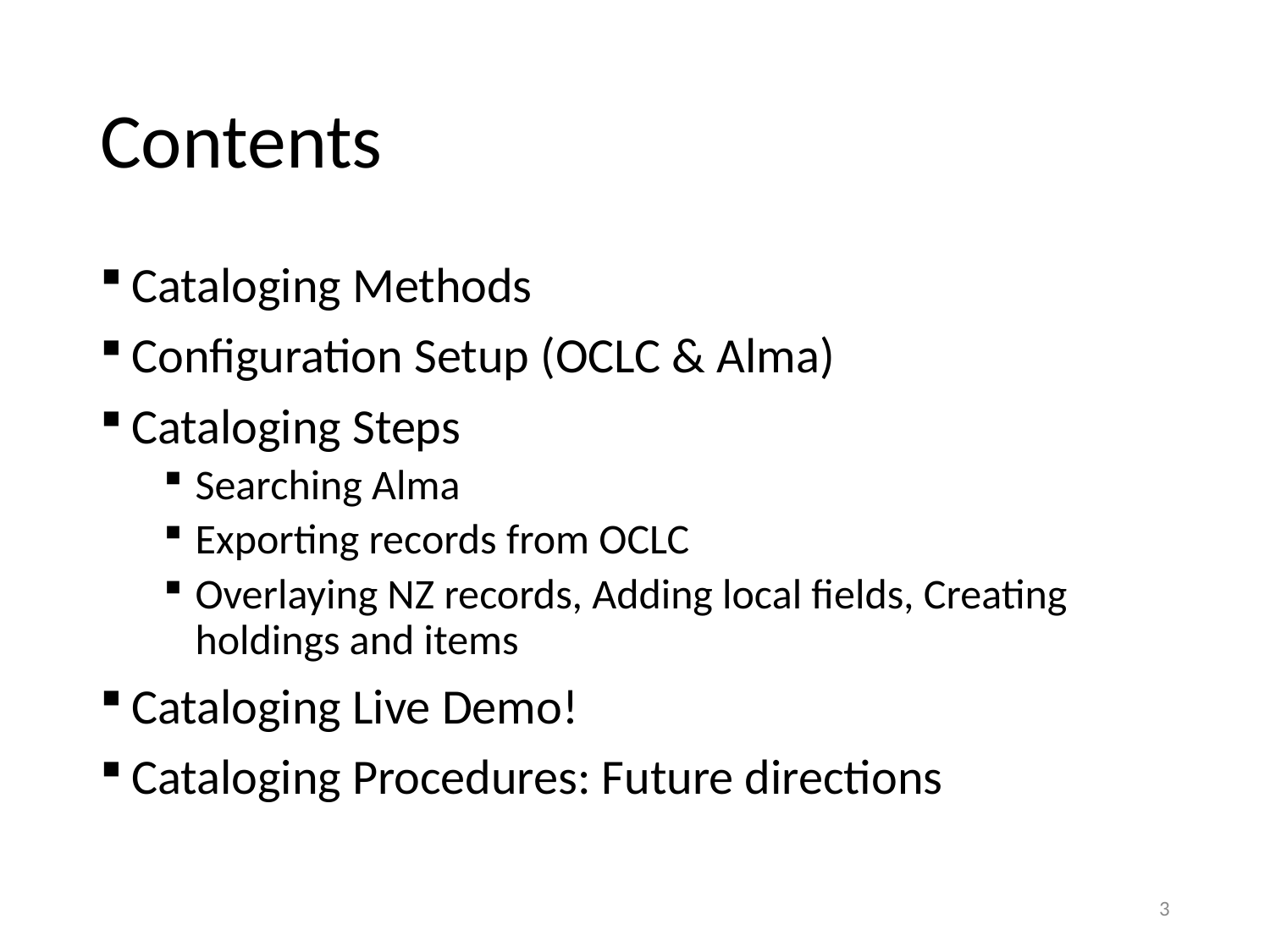

# Contents
Cataloging Methods
Configuration Setup (OCLC & Alma)
Cataloging Steps
Searching Alma
Exporting records from OCLC
Overlaying NZ records, Adding local fields, Creating holdings and items
Cataloging Live Demo!
Cataloging Procedures: Future directions

3